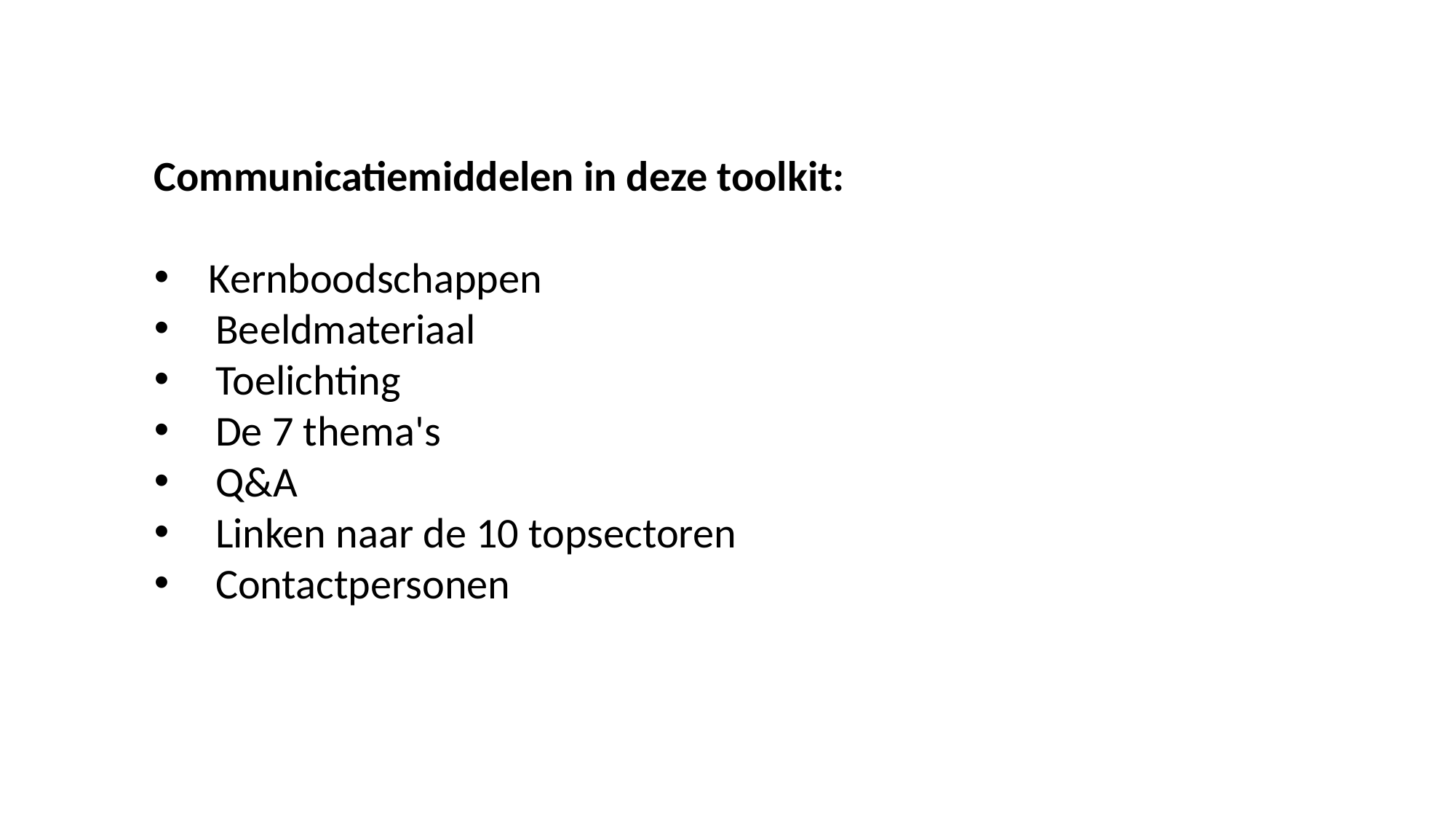

Communicatiemiddelen in deze toolkit:

Kernboodschappen
Beeldmateriaal
Toelichting
De 7 thema's
Q&A
Linken naar de 10 topsectoren
Contactpersonen